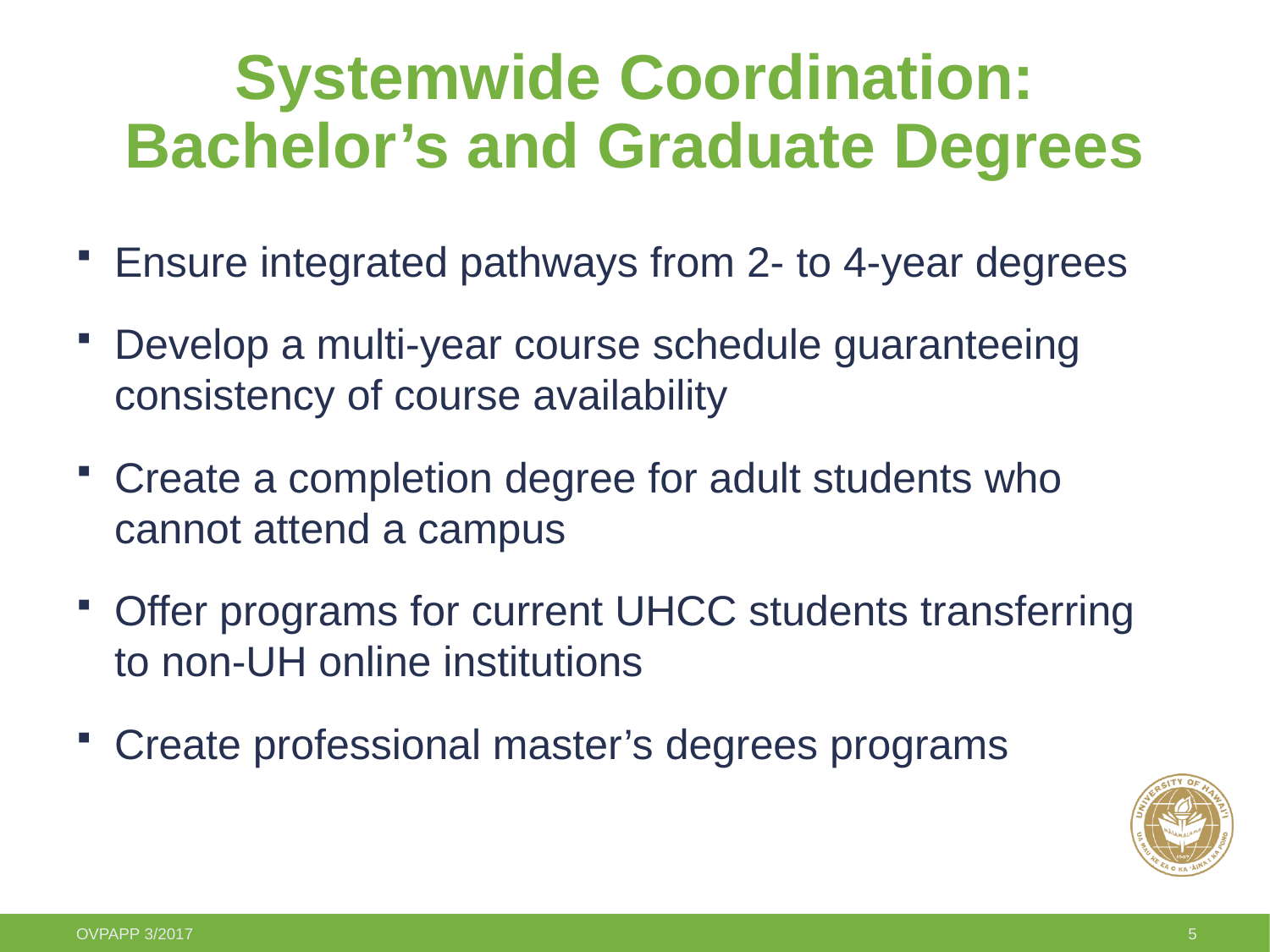

# Systemwide Coordination: Bachelor’s and Graduate Degrees
Ensure integrated pathways from 2- to 4-year degrees
Develop a multi-year course schedule guaranteeing consistency of course availability
Create a completion degree for adult students who cannot attend a campus
Offer programs for current UHCC students transferring to non-UH online institutions
Create professional master’s degrees programs
OVPAPP 3/2017
5